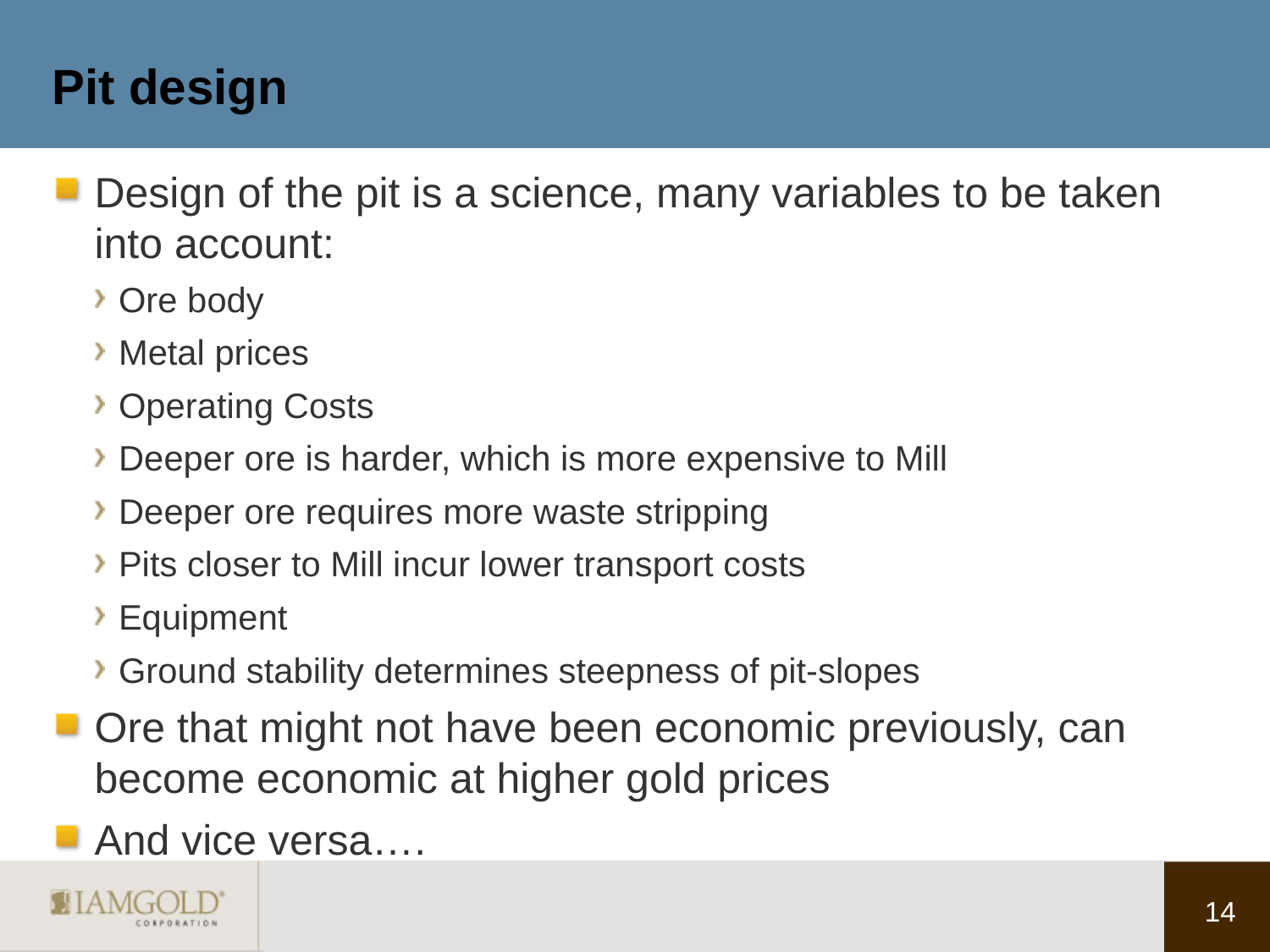

# Pit design
Design of the pit is a science, many variables to be taken into account:
Ore body
Metal prices
Operating Costs
Deeper ore is harder, which is more expensive to Mill
Deeper ore requires more waste stripping
Pits closer to Mill incur lower transport costs
Equipment
Ground stability determines steepness of pit-slopes
Ore that might not have been economic previously, can become economic at higher gold prices
And vice versa….
14